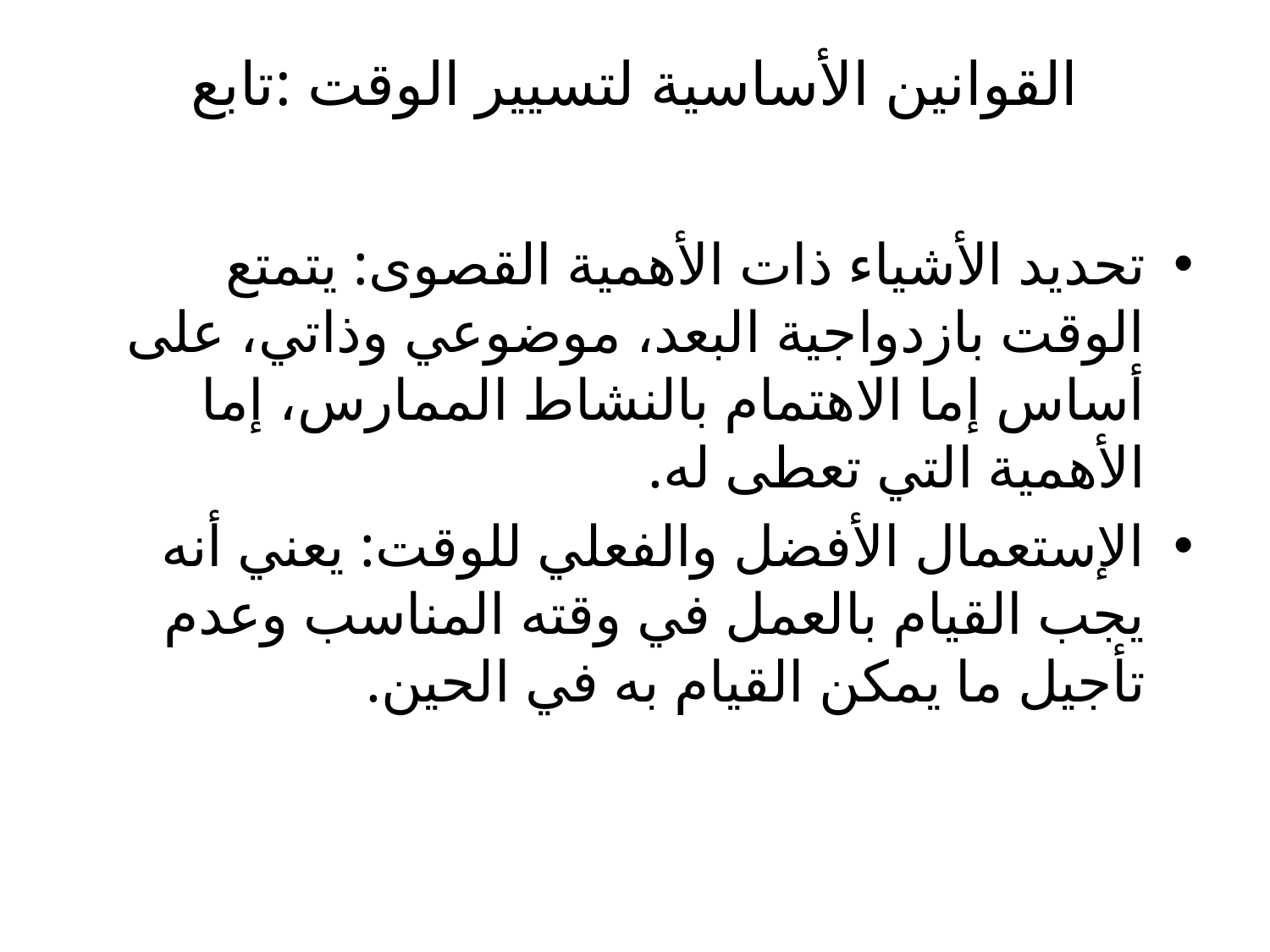

# القوانين الأساسية لتسيير الوقت :تابع
تحديد الأشياء ذات الأهمية القصوى: يتمتع الوقت بازدواجية البعد، موضوعي وذاتي، على أساس إما الاهتمام بالنشاط الممارس، إما الأهمية التي تعطى له.
الإستعمال الأفضل والفعلي للوقت: يعني أنه يجب القيام بالعمل في وقته المناسب وعدم تأجيل ما يمكن القيام به في الحين.